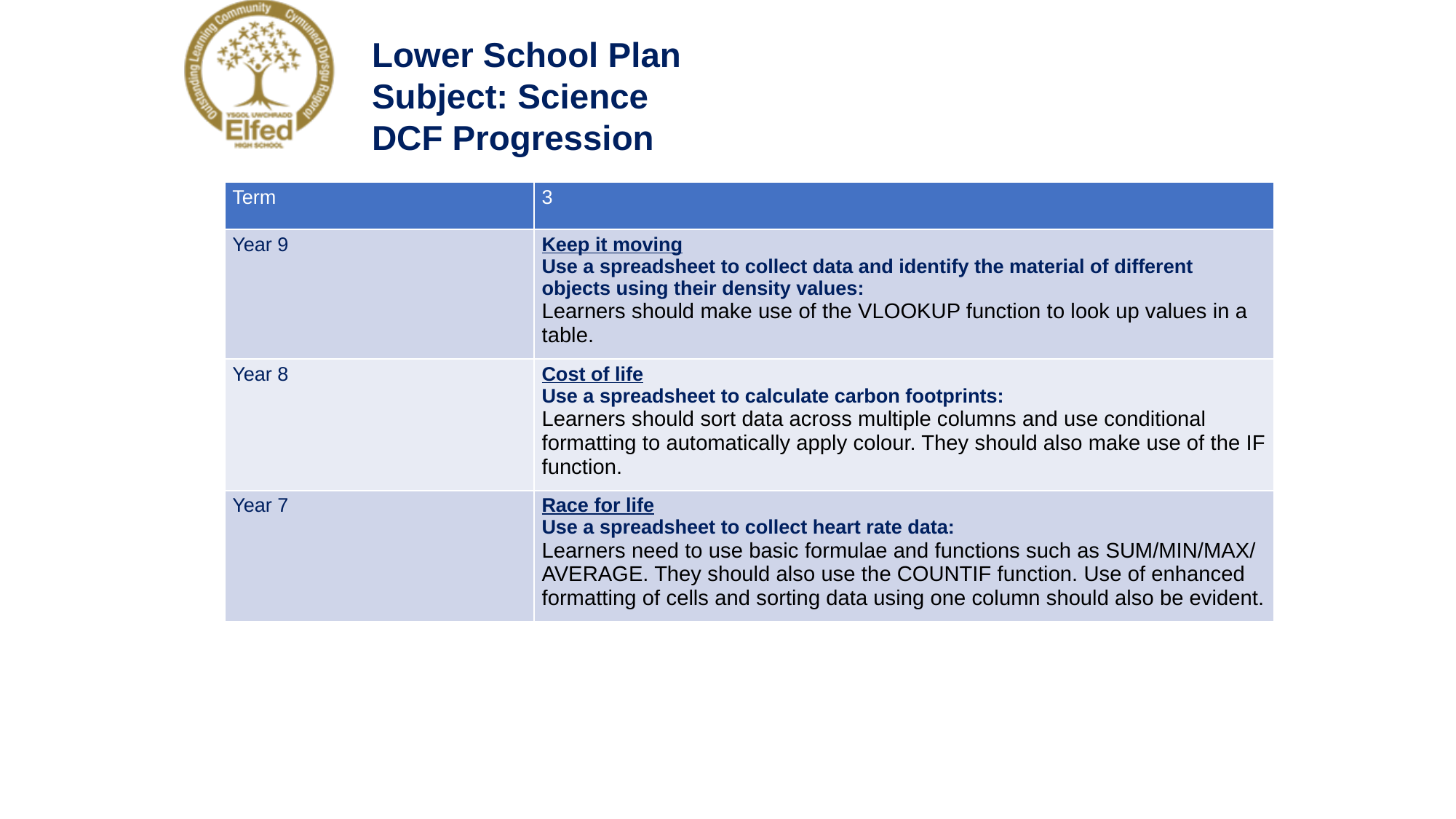

Lower School Plan
Subject: Science
DCF Progression
| Term | 3 |
| --- | --- |
| Year 9 | Keep it moving Use a spreadsheet to collect data and identify the material of different objects using their density values: Learners should make use of the VLOOKUP function to look up values in a table. |
| Year 8 | Cost of life Use a spreadsheet to calculate carbon footprints: Learners should sort data across multiple columns and use conditional formatting to automatically apply colour. They should also make use of the IF function. |
| Year 7 | Race for life Use a spreadsheet to collect heart rate data: Learners need to use basic formulae and functions such as SUM/MIN/MAX/ AVERAGE. They should also use the COUNTIF function. Use of enhanced formatting of cells and sorting data using one column should also be evident. |